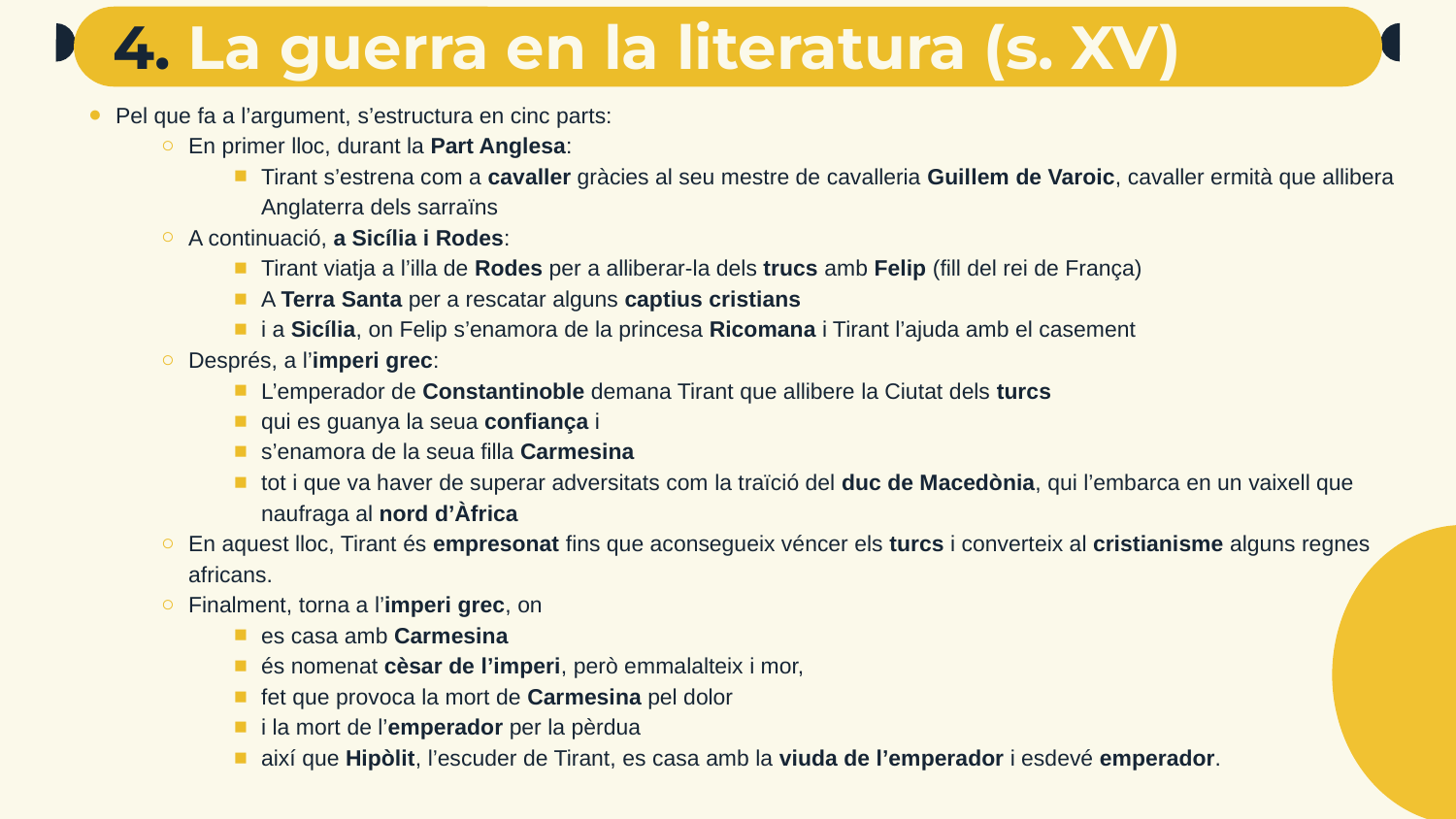

# 4. La guerra en la literatura (s. XV)

Pel que fa a l’argument, s’estructura en cinc parts:
En primer lloc, durant la Part Anglesa:
Tirant s’estrena com a cavaller gràcies al seu mestre de cavalleria Guillem de Varoic, cavaller ermità que allibera Anglaterra dels sarraïns
A continuació, a Sicília i Rodes:
Tirant viatja a l’illa de Rodes per a alliberar-la dels trucs amb Felip (fill del rei de França)
A Terra Santa per a rescatar alguns captius cristians
i a Sicília, on Felip s’enamora de la princesa Ricomana i Tirant l’ajuda amb el casement
Després, a l’imperi grec:
L’emperador de Constantinoble demana Tirant que allibere la Ciutat dels turcs
qui es guanya la seua confiança i
s’enamora de la seua filla Carmesina
tot i que va haver de superar adversitats com la traïció del duc de Macedònia, qui l’embarca en un vaixell que naufraga al nord d’Àfrica
En aquest lloc, Tirant és empresonat fins que aconsegueix véncer els turcs i converteix al cristianisme alguns regnes africans.
Finalment, torna a l’imperi grec, on
es casa amb Carmesina
és nomenat cèsar de l’imperi, però emmalalteix i mor,
fet que provoca la mort de Carmesina pel dolor
i la mort de l’emperador per la pèrdua
així que Hipòlit, l’escuder de Tirant, es casa amb la viuda de l’emperador i esdevé emperador.